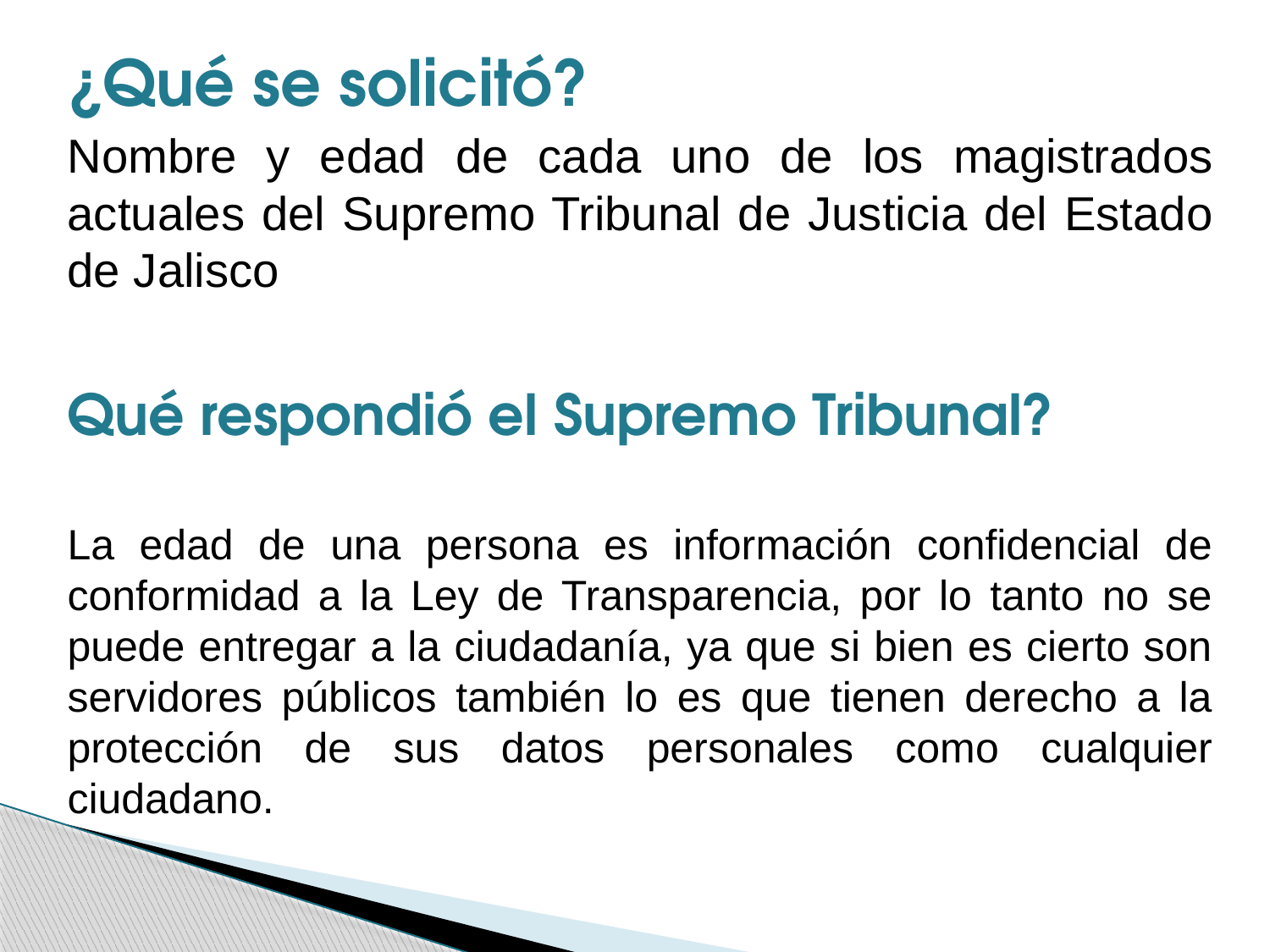

¿Qué se solicitó?
Nombre y edad de cada uno de los magistrados actuales del Supremo Tribunal de Justicia del Estado de Jalisco

Qué respondió el Supremo Tribunal?

La edad de una persona es información confidencial de conformidad a la Ley de Transparencia, por lo tanto no se puede entregar a la ciudadanía, ya que si bien es cierto son servidores públicos también lo es que tienen derecho a la protección de sus datos personales como cualquier ciudadano.